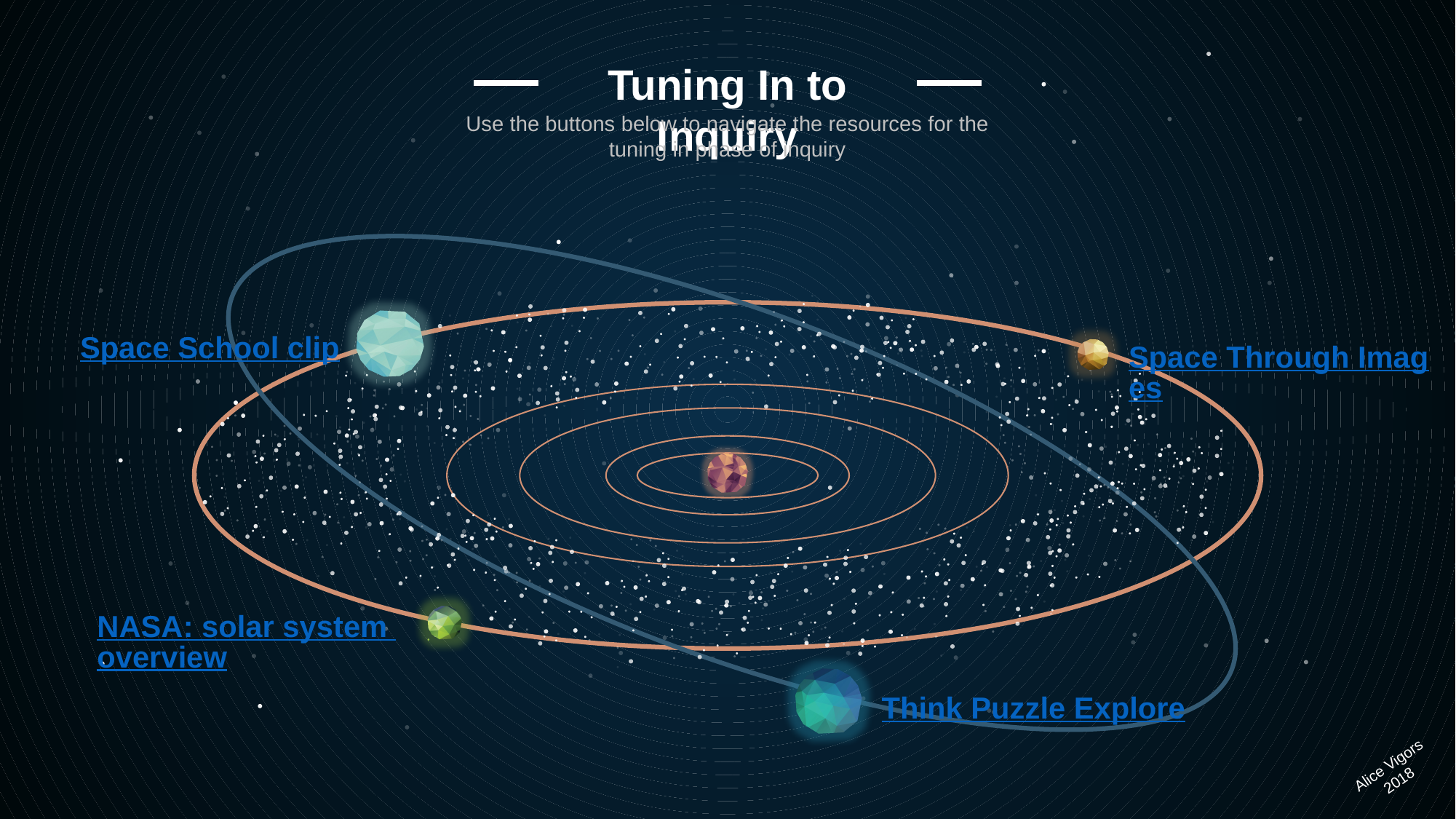

Tuning In to Inquiry
Use the buttons below to navigate the resources for the tuning in phase of inquiry

Space School clip
Space Through Images

NASA: solar system overview

Think Puzzle Explore
Alice Vigors 2018